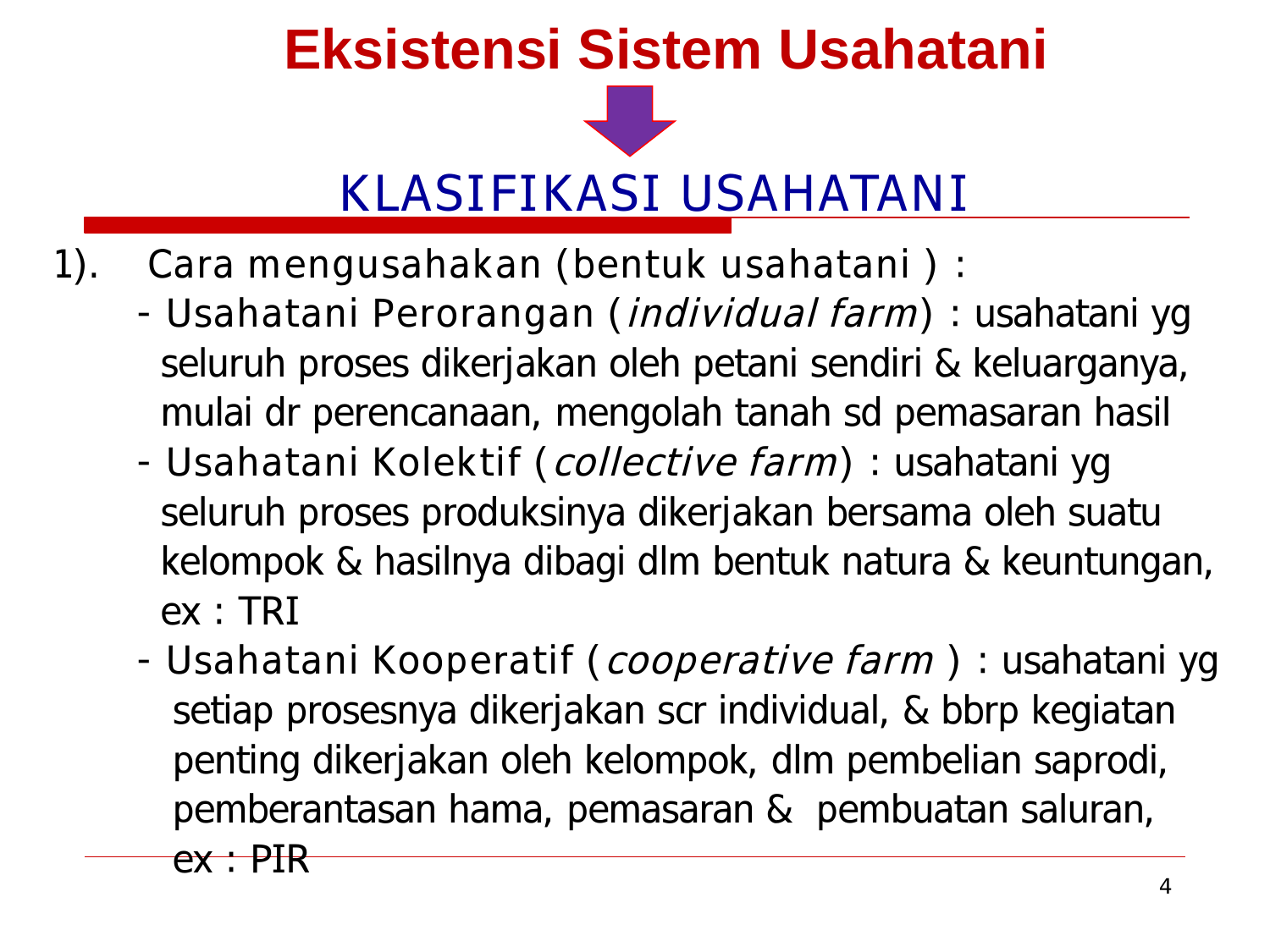

# Eksistensi Sistem Usahatani

KLASIFIKASI USAHATANI
1).    Cara mengusahakan (bentuk usahatani ) :
	- Usahatani Perorangan (individual farm) : usahatani yg
         seluruh proses dikerjakan oleh petani sendiri & keluarganya,
         mulai dr perencanaan, mengolah tanah sd pemasaran hasil
	- Usahatani Kolektif (collective farm) : usahatani yg
         seluruh proses produksinya dikerjakan bersama oleh suatu
         kelompok & hasilnya dibagi dlm bentuk natura & keuntungan,
         ex : TRI
	- Usahatani Kooperatif (cooperative farm ) : usahatani yg
          setiap prosesnya dikerjakan scr individual, & bbrp kegiatan
          penting dikerjakan oleh kelompok, dlm pembelian saprodi,
          pemberantasan hama, pemasaran &  pembuatan saluran,
          ex : PIR

4